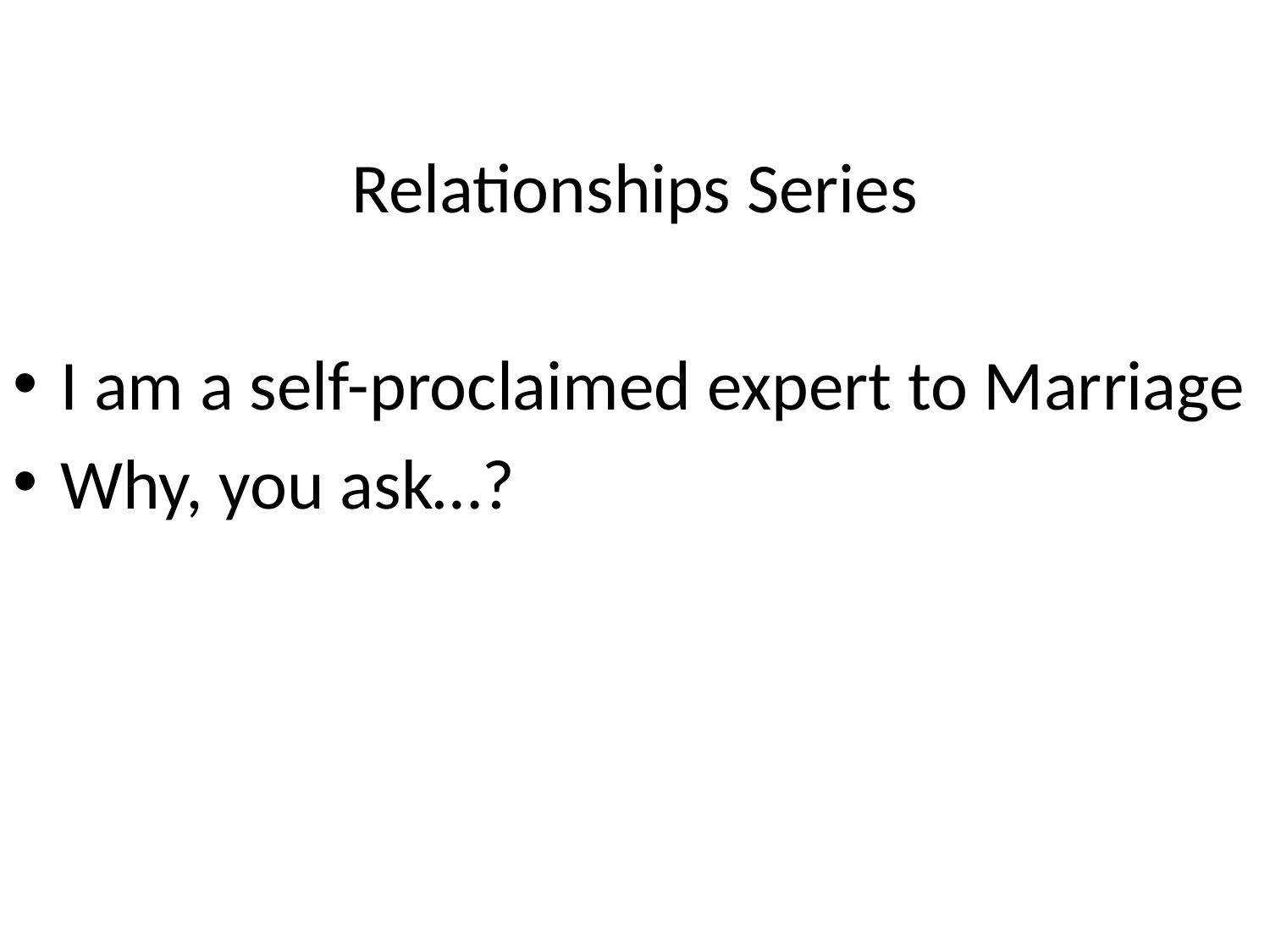

Relationships Series

I am a self-proclaimed expert to Marriage
Why, you ask…?